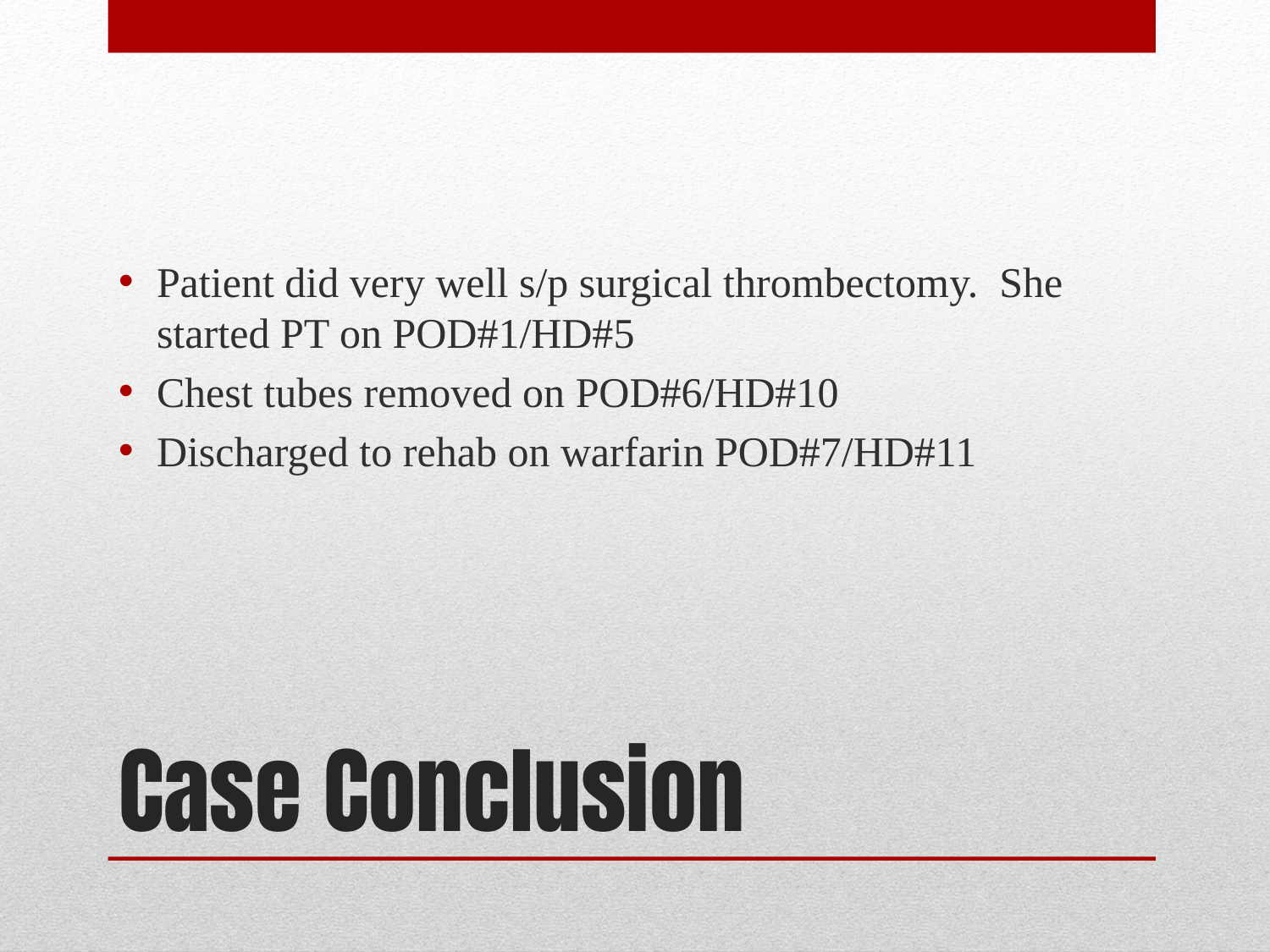

Patient did very well s/p surgical thrombectomy.  She started PT on POD#1/HD#5
Chest tubes removed on POD#6/HD#10
Discharged to rehab on warfarin POD#7/HD#11
# Case Conclusion